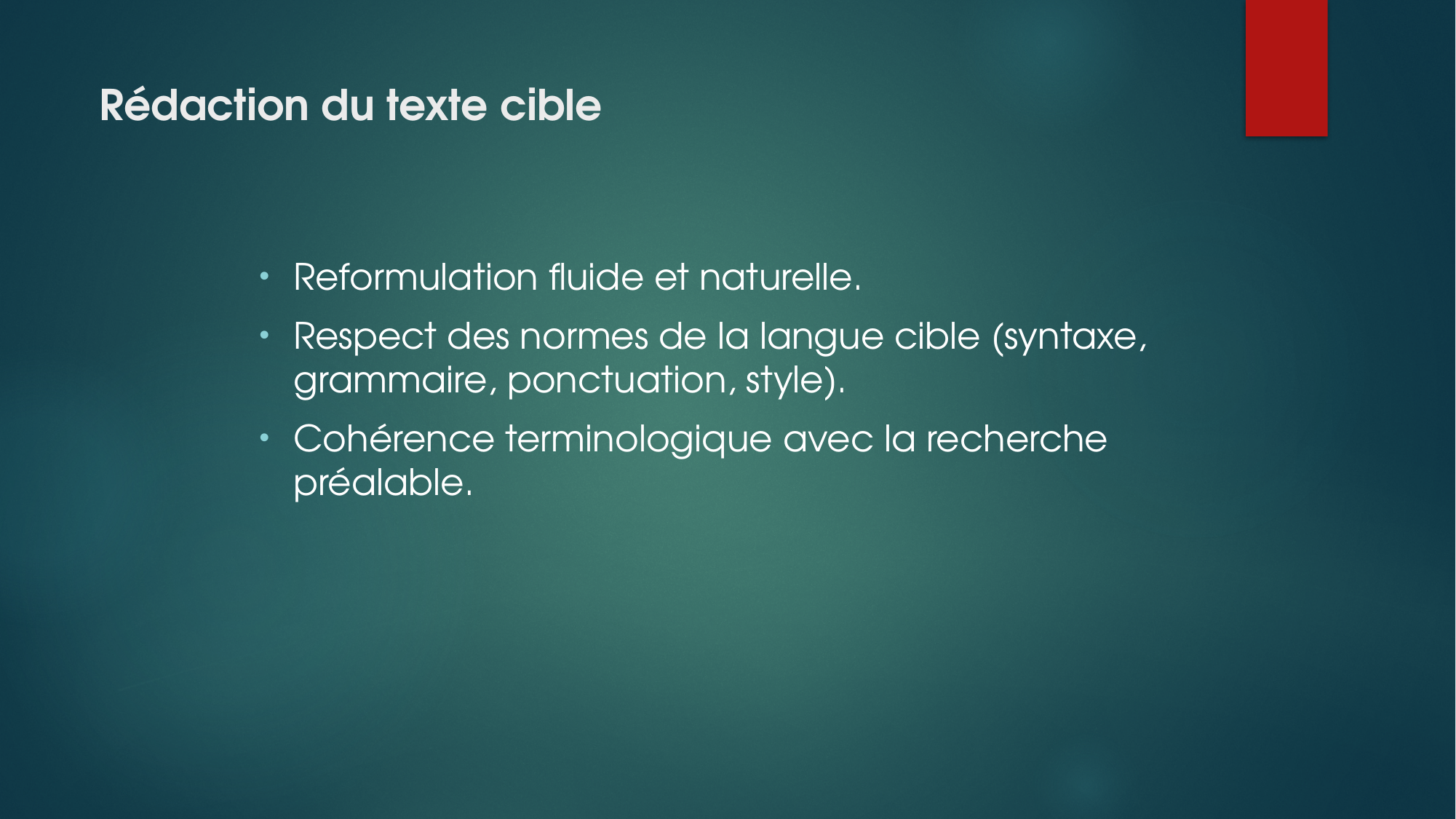

# Rédaction du texte cible
Reformulation fluide et naturelle.
Respect des normes de la langue cible (syntaxe, grammaire, ponctuation, style).
Cohérence terminologique avec la recherche préalable.